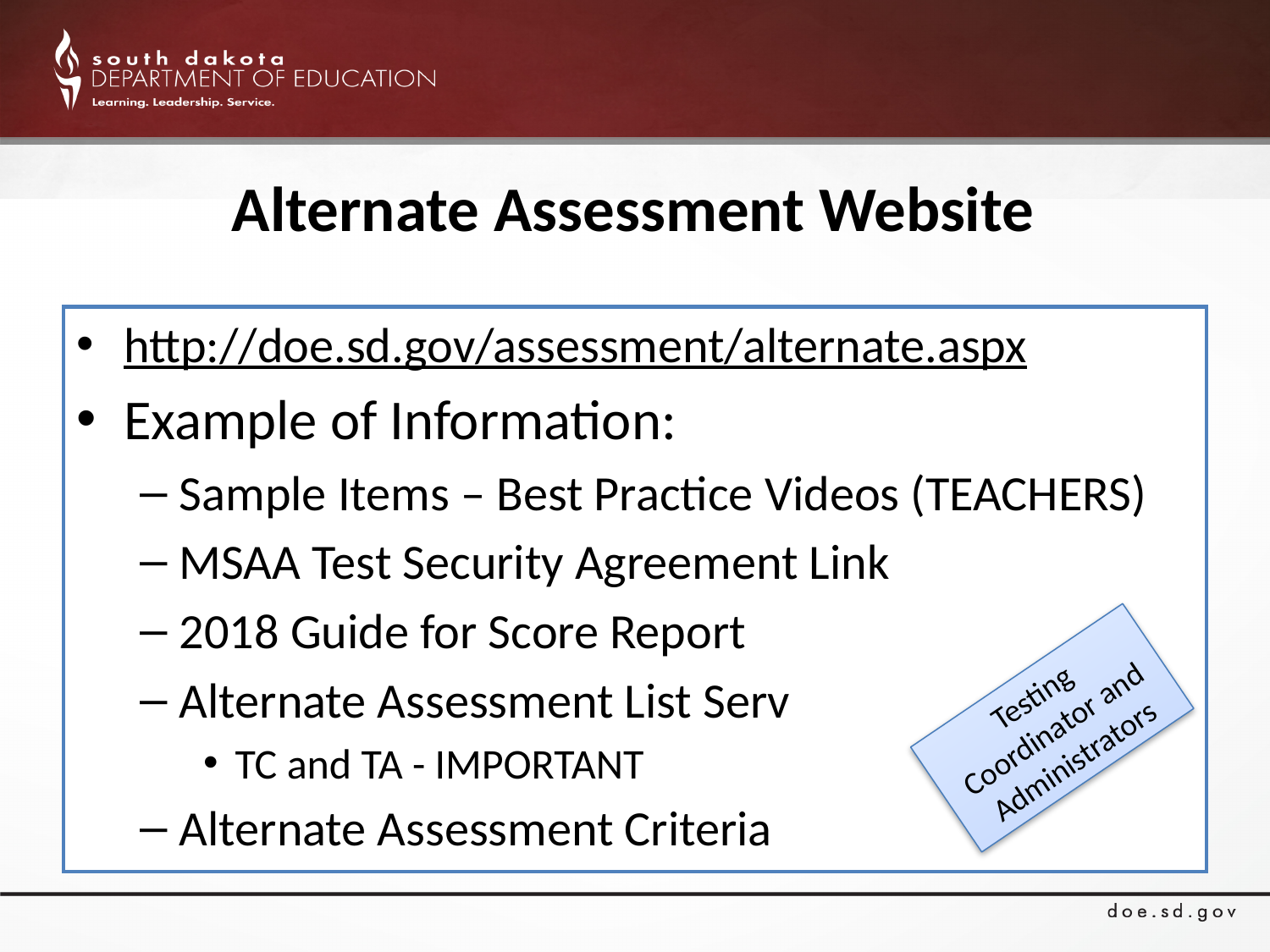

# Alternate Assessment Website
http://doe.sd.gov/assessment/alternate.aspx
Example of Information:
Sample Items – Best Practice Videos (TEACHERS)
MSAA Test Security Agreement Link
2018 Guide for Score Report
Alternate Assessment List Serv
TC and TA - IMPORTANT
Alternate Assessment Criteria
Testing Coordinator and Administrators